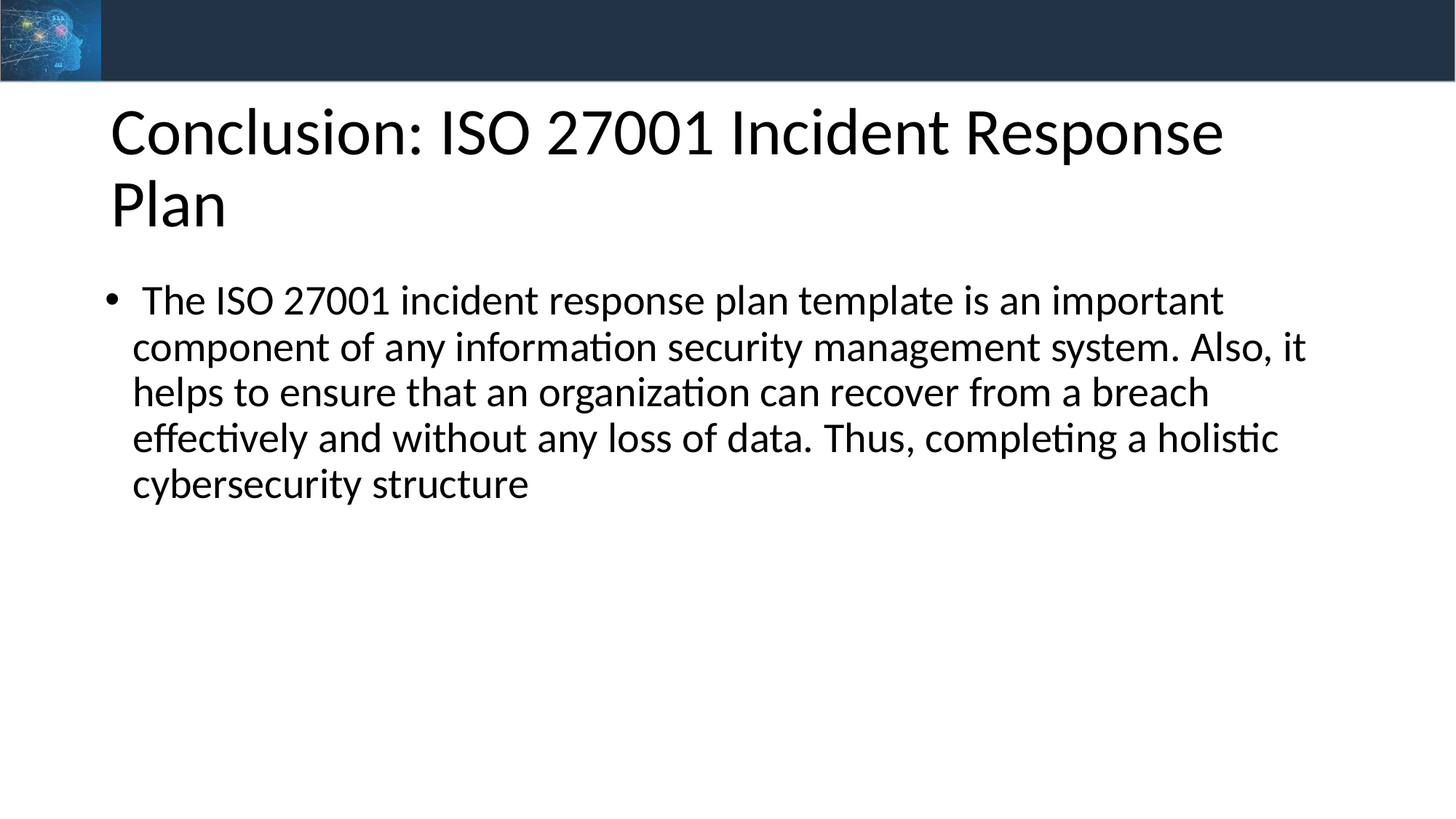

# Conclusion: ISO 27001 Incident Response Plan
 The ISO 27001 incident response plan template is an important component of any information security management system. Also, it helps to ensure that an organization can recover from a breach effectively and without any loss of data. Thus, completing a holistic cybersecurity structure